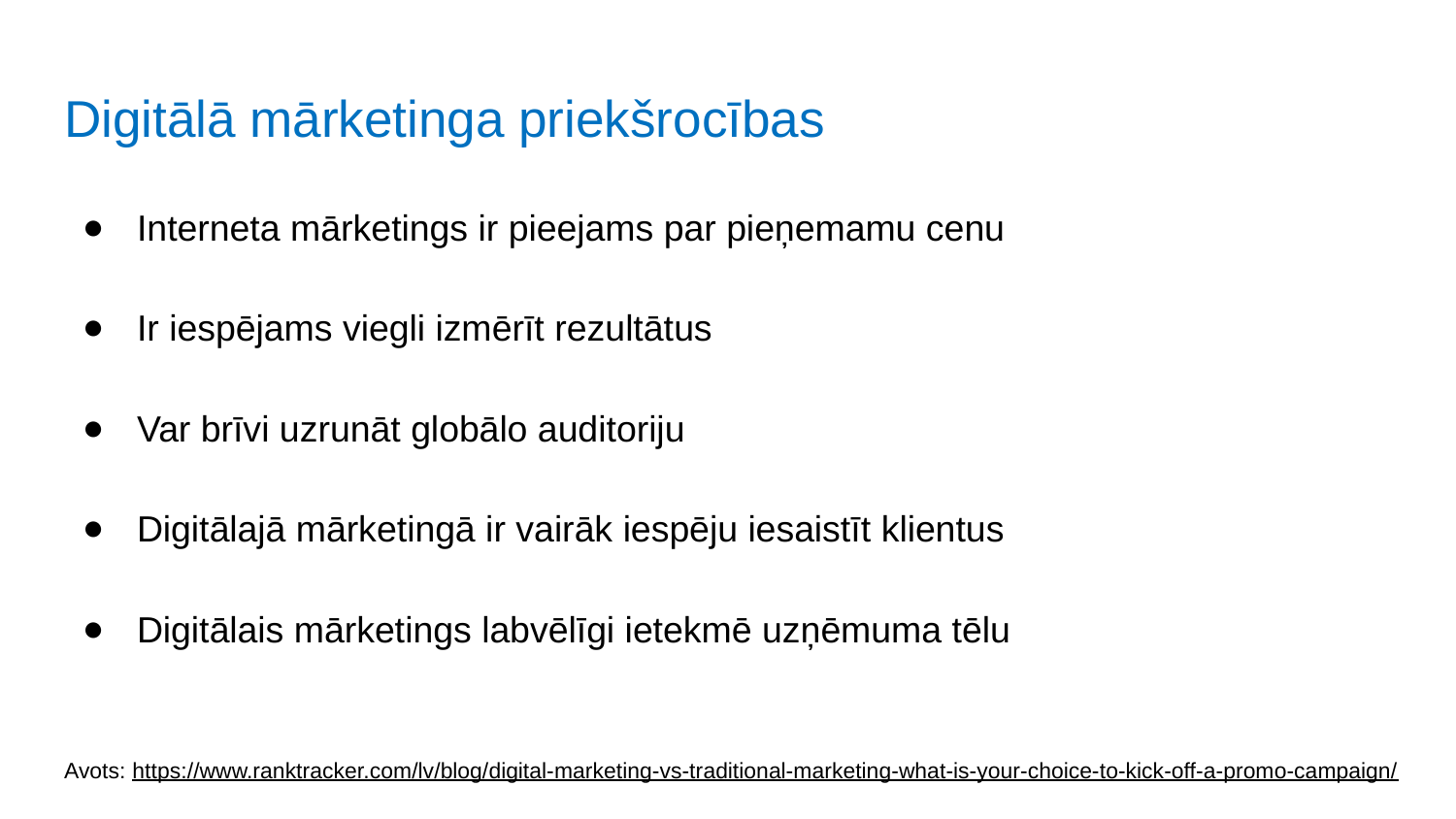

# Digitālā mārketinga priekšrocības
Interneta mārketings ir pieejams par pieņemamu cenu

Ir iespējams viegli izmērīt rezultātus

Var brīvi uzrunāt globālo auditoriju

Digitālajā mārketingā ir vairāk iespēju iesaistīt klientus

Digitālais mārketings labvēlīgi ietekmē uzņēmuma tēlu

Avots: https://www.ranktracker.com/lv/blog/digital-marketing-vs-traditional-marketing-what-is-your-choice-to-kick-off-a-promo-campaign/